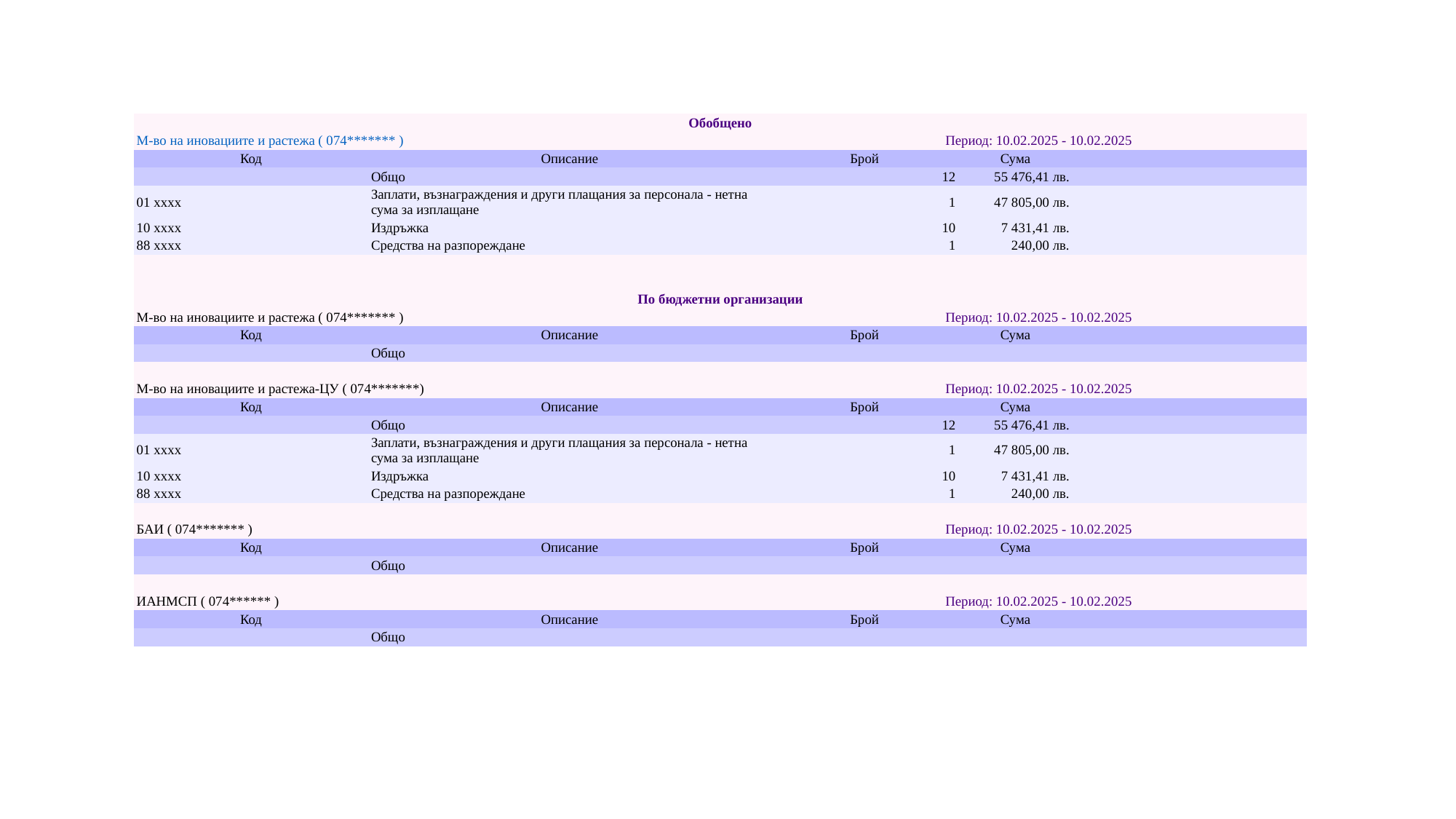

| Обобщено |  |  |  |  |
| --- | --- | --- | --- | --- |
| М-во на иновациите и растежа ( 074\*\*\*\*\*\*\* ) |  | Период: 10.02.2025 - 10.02.2025 |  |  |
| Код | Описание | Брой | Сума |  |
|  | Общо | 12 | 55 476,41 лв. |  |
| 01 xxxx | Заплати, възнаграждения и други плащания за персонала - нетна сума за изплащане | 1 | 47 805,00 лв. |  |
| 10 xxxx | Издръжка | 10 | 7 431,41 лв. |  |
| 88 xxxx | Средства на разпореждане | 1 | 240,00 лв. |  |
|  |  |  |  |  |
|  |  |  |  |  |
| По бюджетни организации |  |  |  |  |
| М-во на иновациите и растежа ( 074\*\*\*\*\*\*\* ) |  | Период: 10.02.2025 - 10.02.2025 |  |  |
| Код | Описание | Брой | Сума |  |
|  | Общо |  |  |  |
|  |  |  |  |  |
| М-во на иновациите и растежа-ЦУ ( 074\*\*\*\*\*\*\*) |  | Период: 10.02.2025 - 10.02.2025 |  |  |
| Код | Описание | Брой | Сума |  |
|  | Общо | 12 | 55 476,41 лв. |  |
| 01 xxxx | Заплати, възнаграждения и други плащания за персонала - нетна сума за изплащане | 1 | 47 805,00 лв. |  |
| 10 xxxx | Издръжка | 10 | 7 431,41 лв. |  |
| 88 xxxx | Средства на разпореждане | 1 | 240,00 лв. |  |
|  |  |  |  |  |
| БАИ ( 074\*\*\*\*\*\*\* ) |  | Период: 10.02.2025 - 10.02.2025 |  |  |
| Код | Описание | Брой | Сума |  |
|  | Общо |  |  |  |
|  |  |  |  |  |
| ИАНМСП ( 074\*\*\*\*\*\* ) |  | Период: 10.02.2025 - 10.02.2025 |  |  |
| Код | Описание | Брой | Сума |  |
|  | Общо |  |  |  |
#